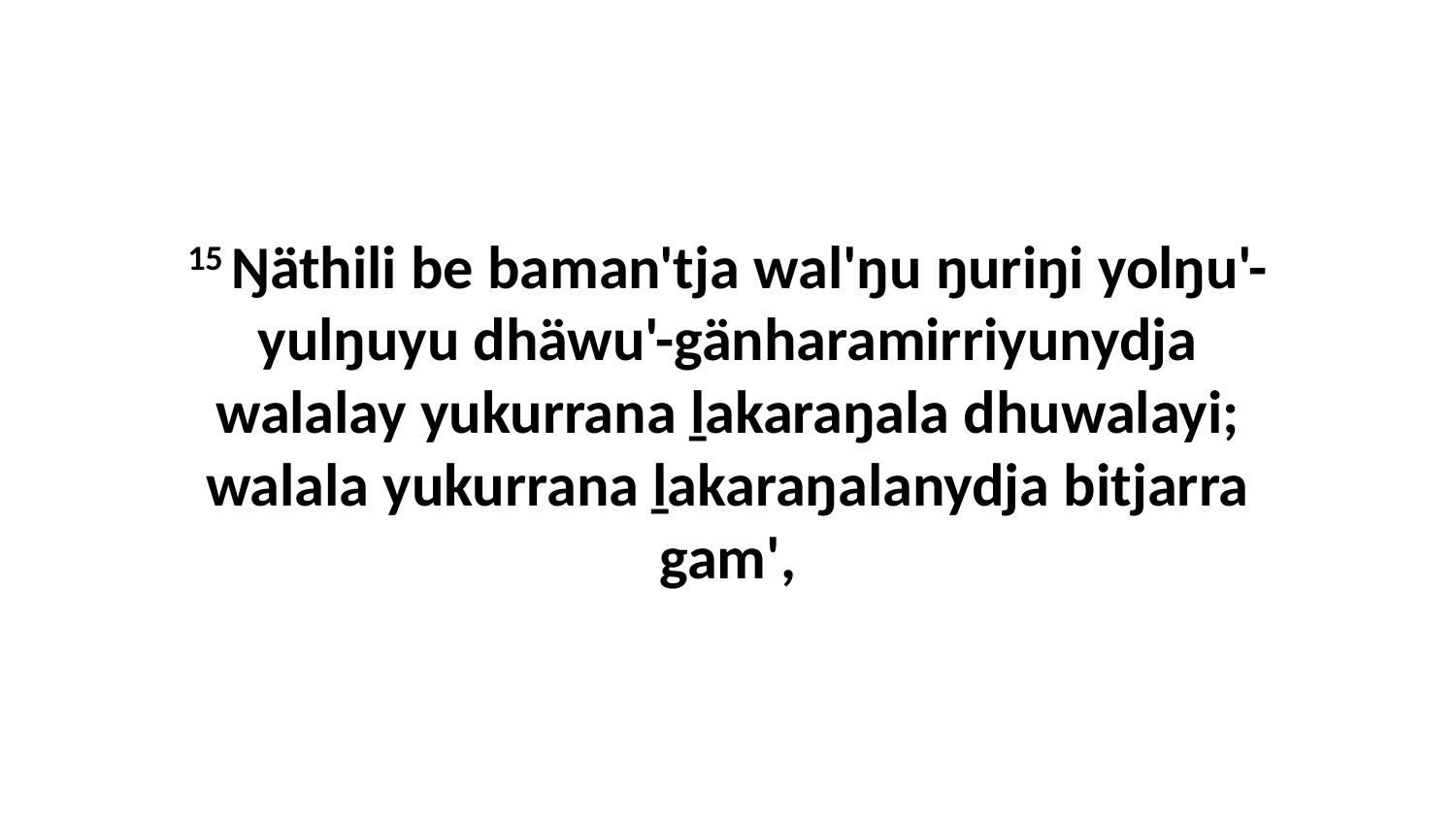

15 Ŋäthili be baman'tja wal'ŋu ŋuriŋi yolŋu'-yulŋuyu dhäwu'-gänharamirriyunydja walalay yukurrana ḻakaraŋala dhuwalayi; walala yukurrana ḻakaraŋalanydja bitjarra gam',